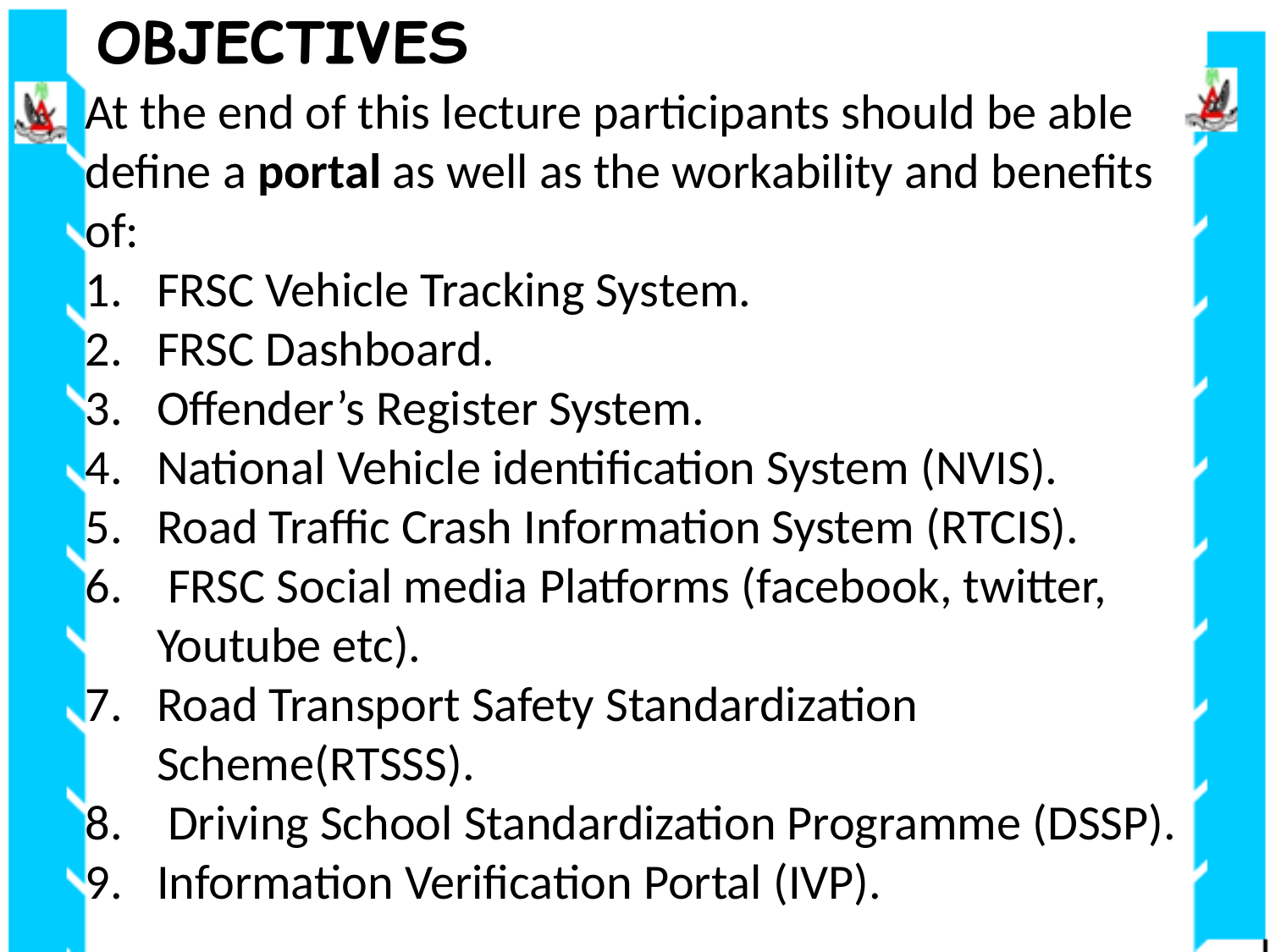

OBJECTIVES
At the end of this lecture participants should be able define a portal as well as the workability and benefits of:
FRSC Vehicle Tracking System.
FRSC Dashboard.
Offender’s Register System.
National Vehicle identification System (NVIS).
Road Traffic Crash Information System (RTCIS).
 FRSC Social media Platforms (facebook, twitter, Youtube etc).
Road Transport Safety Standardization Scheme(RTSSS).
 Driving School Standardization Programme (DSSP).
Information Verification Portal (IVP).